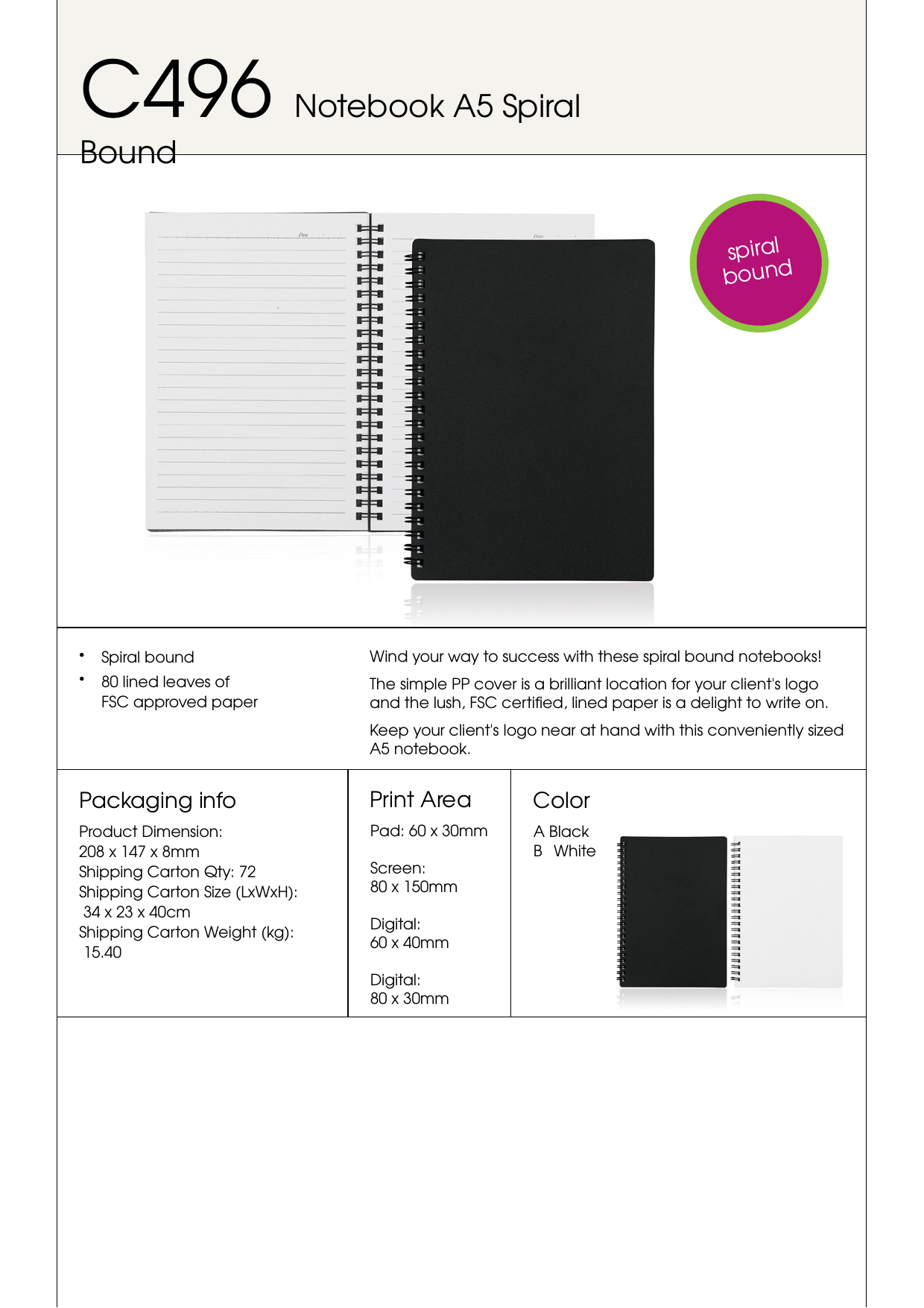

# C496 Notebook A5 Spiral Bound

spiral
bound

Wind your way to success with these spiral bound notebooks!
The simple PP cover is a brilliant location for your client's logo  and the lush, FSC certified, lined paper is a delight to write on.
Keep your client's logo near at hand with this conveniently sized  A5 notebook.
Spiral bound
80 lined leaves of  FSC approved paper

Print Area
Pad: 60 x 30mm
Color
A Black  B  White
Packaging info
Product Dimension:
208 x 147 x 8mm  Shipping Carton Qty: 72
Shipping Carton Size (LxWxH):  34 x 23 x 40cm
Shipping Carton Weight (kg):  15.40

Screen:
80 x 150mm
Digital:
60 x 40mm
Digital:
80 x 30mm